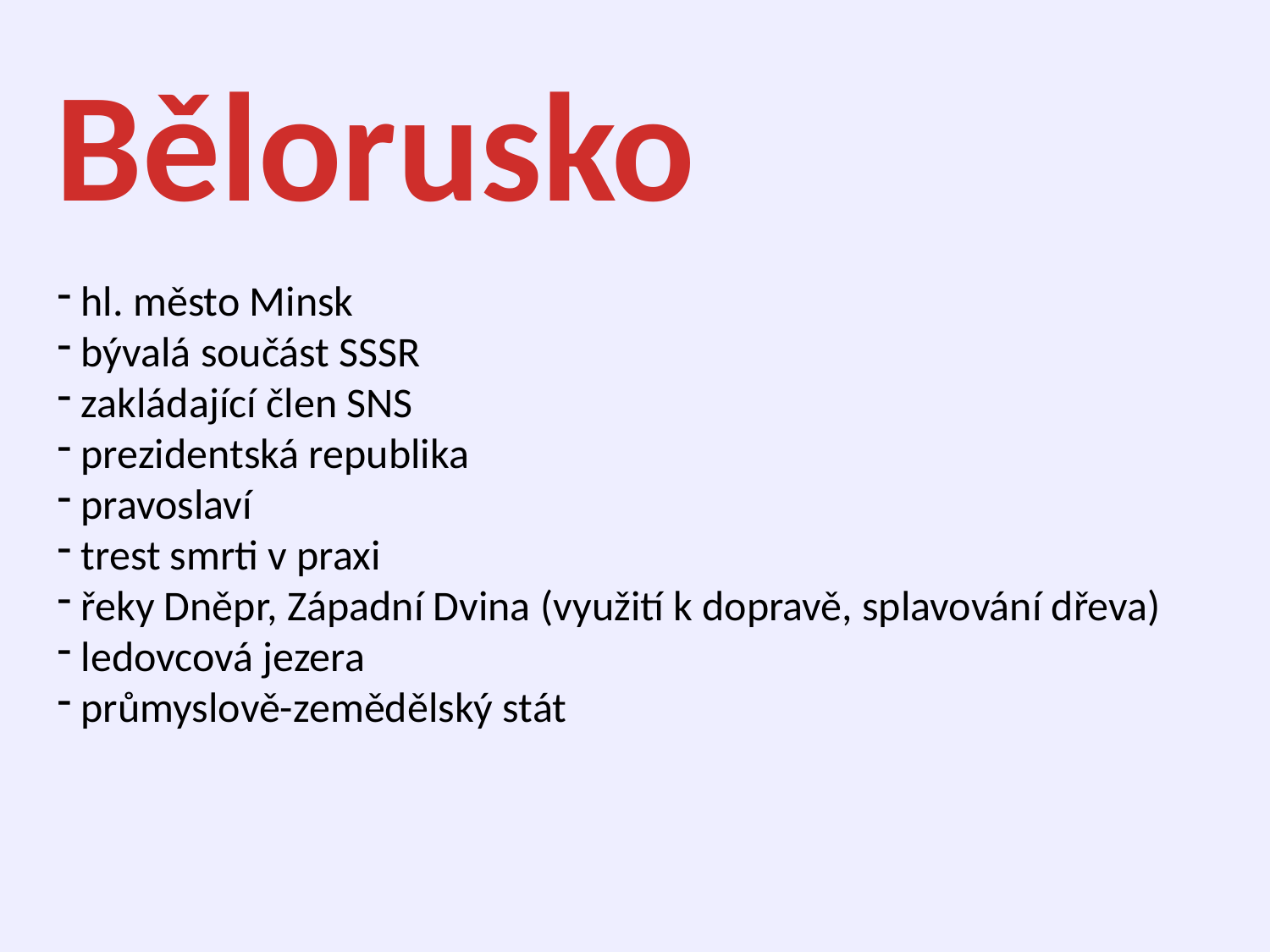

Bělorusko
 hl. město Minsk
 bývalá součást SSSR
 zakládající člen SNS
 prezidentská republika
 pravoslaví
 trest smrti v praxi
 řeky Dněpr, Západní Dvina (využití k dopravě, splavování dřeva)
 ledovcová jezera
 průmyslově-zemědělský stát